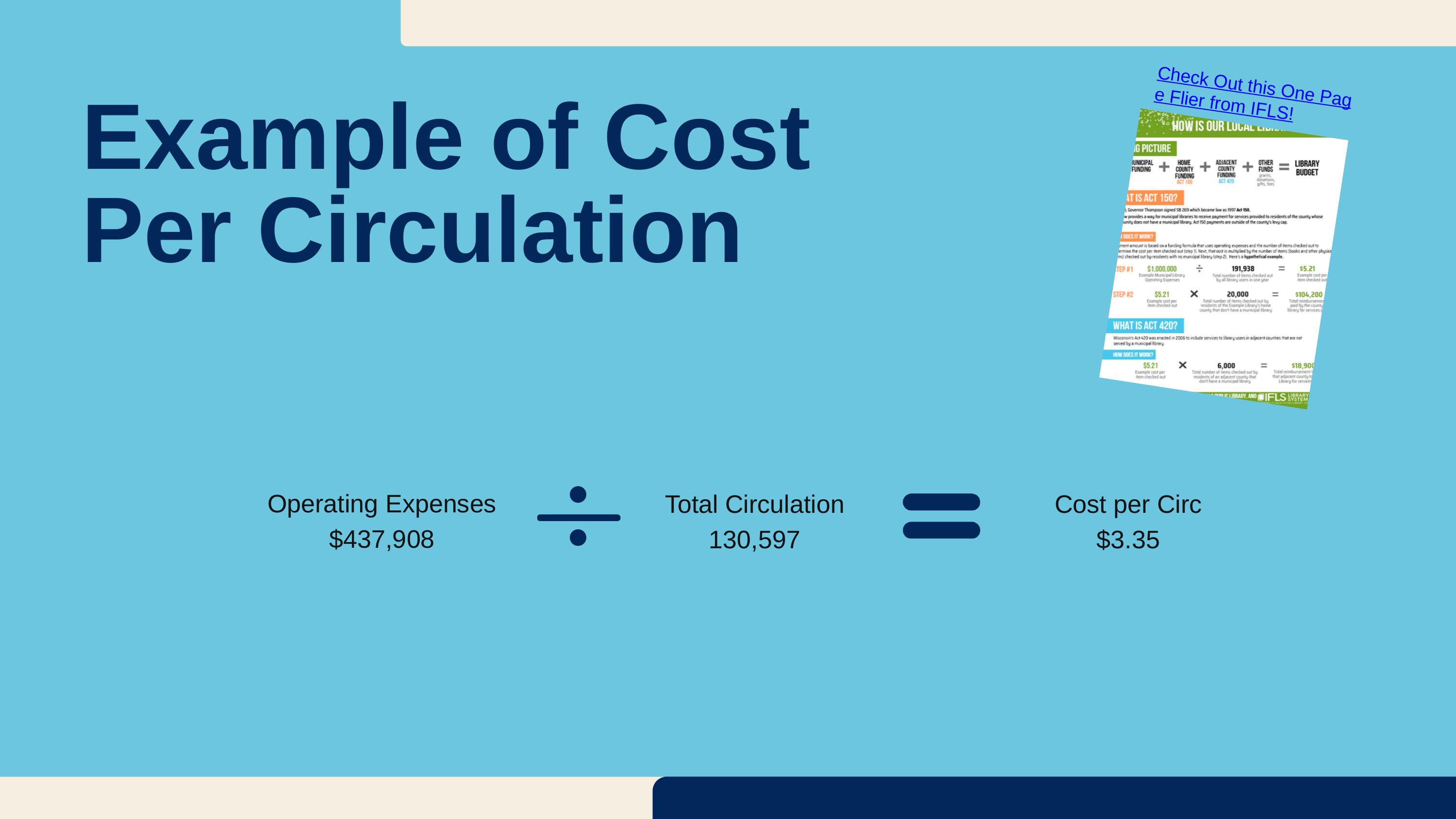

Check Out this One Page Flier from IFLS!
Example of Cost Per Circulation

Operating Expenses
$437,908
Total Circulation
130,597
Cost per Circ
$3.35